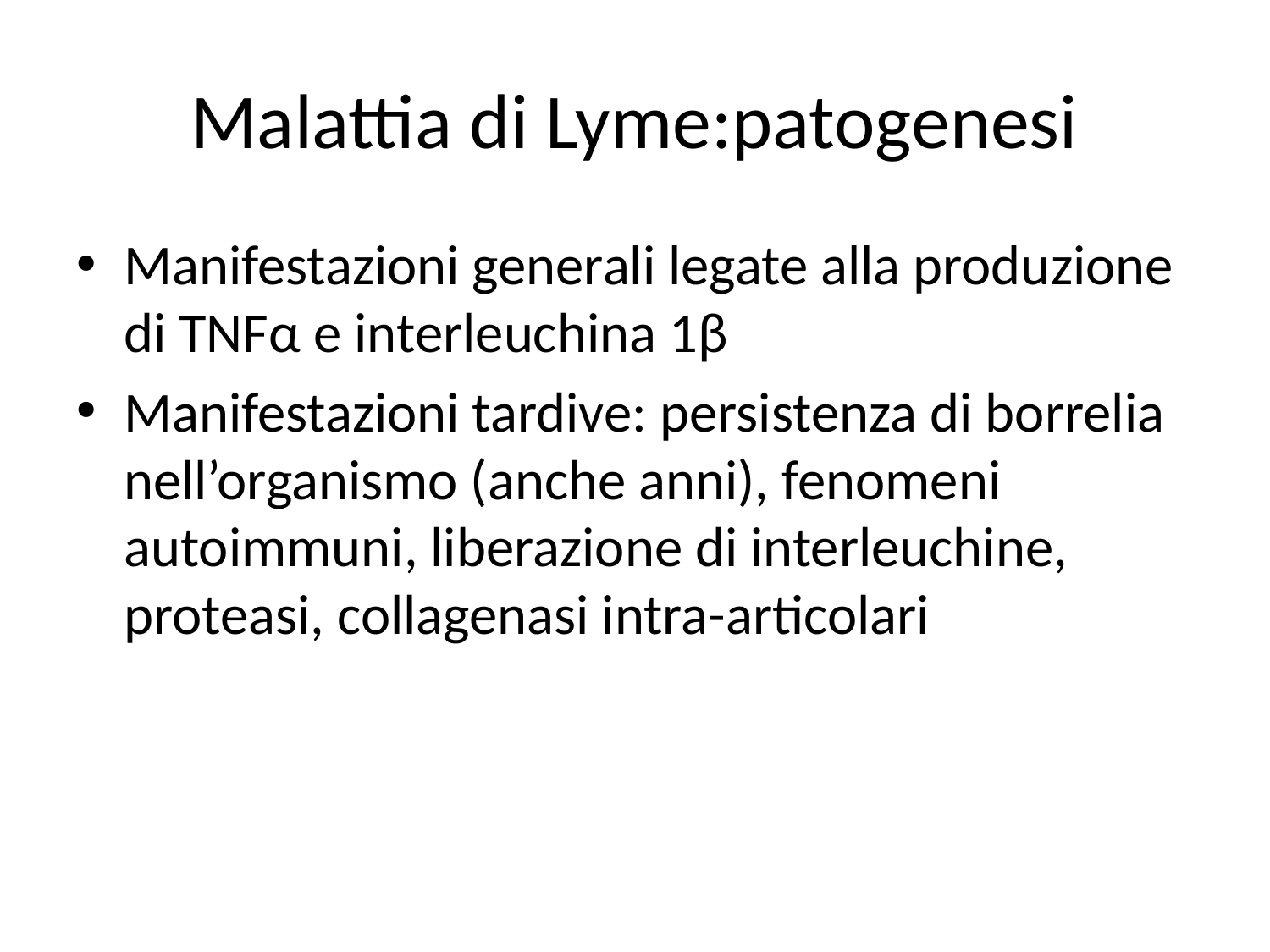

# Malattia di Lyme:patogenesi
Manifestazioni generali legate alla produzione di TNFα e interleuchina 1β
Manifestazioni tardive: persistenza di borrelia nell’organismo (anche anni), fenomeni autoimmuni, liberazione di interleuchine, proteasi, collagenasi intra-articolari